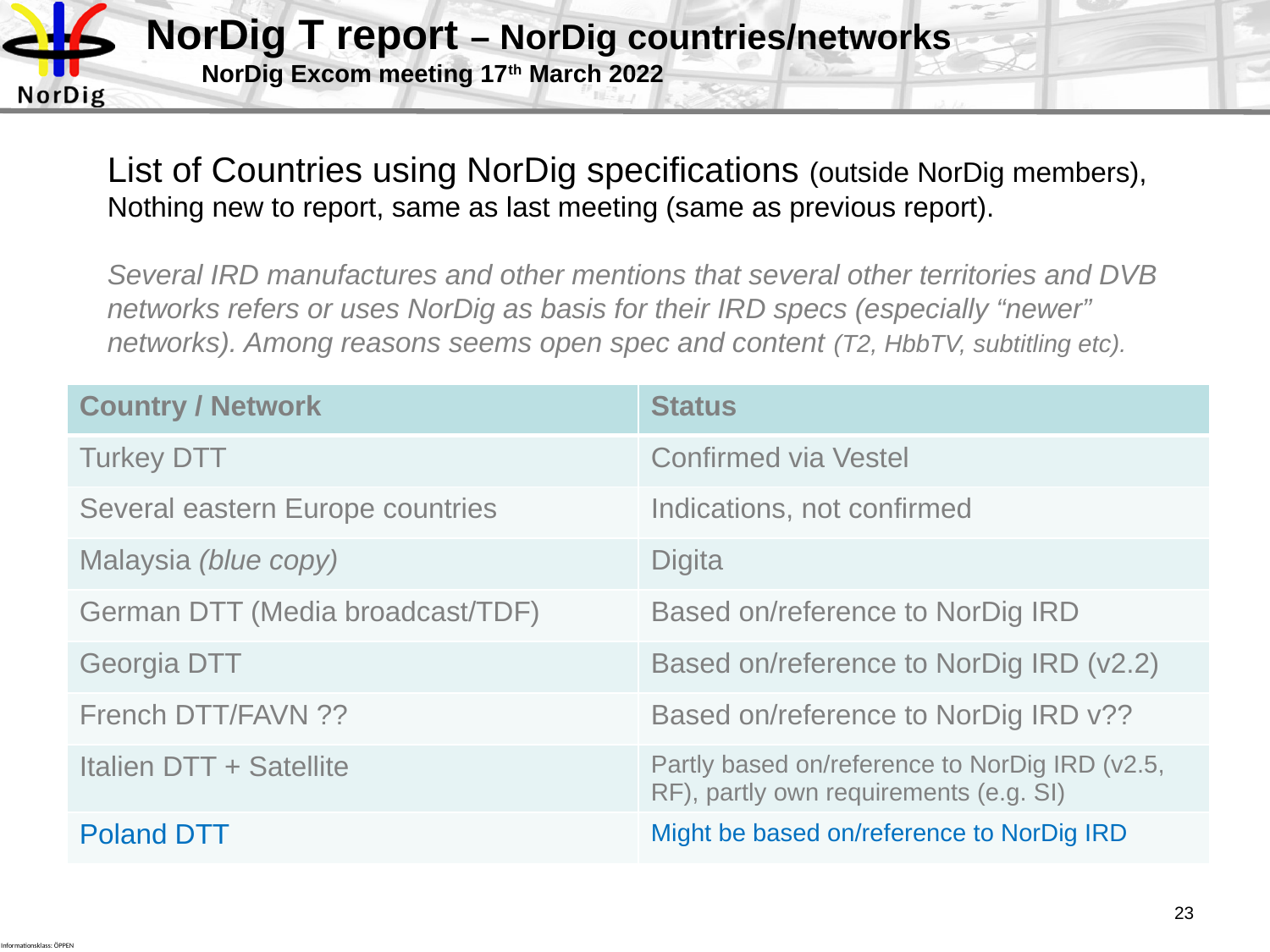

# NorDig T report – NorDig countries/networks NorDig Excom meeting 17th March 2022
List of Countries using NorDig specifications (outside NorDig members),
Nothing new to report, same as last meeting (same as previous report).

Several IRD manufactures and other mentions that several other territories and DVB networks refers or uses NorDig as basis for their IRD specs (especially “newer” networks). Among reasons seems open spec and content (T2, HbbTV, subtitling etc).
| Country / Network | Status |
| --- | --- |
| Turkey DTT | Confirmed via Vestel |
| Several eastern Europe countries | Indications, not confirmed |
| Malaysia (blue copy) | Digita |
| German DTT (Media broadcast/TDF) | Based on/reference to NorDig IRD |
| Georgia DTT | Based on/reference to NorDig IRD (v2.2) |
| French DTT/FAVN ?? | Based on/reference to NorDig IRD v?? |
| Italien DTT + Satellite | Partly based on/reference to NorDig IRD (v2.5, RF), partly own requirements (e.g. SI) |
| Poland DTT | Might be based on/reference to NorDig IRD |
23